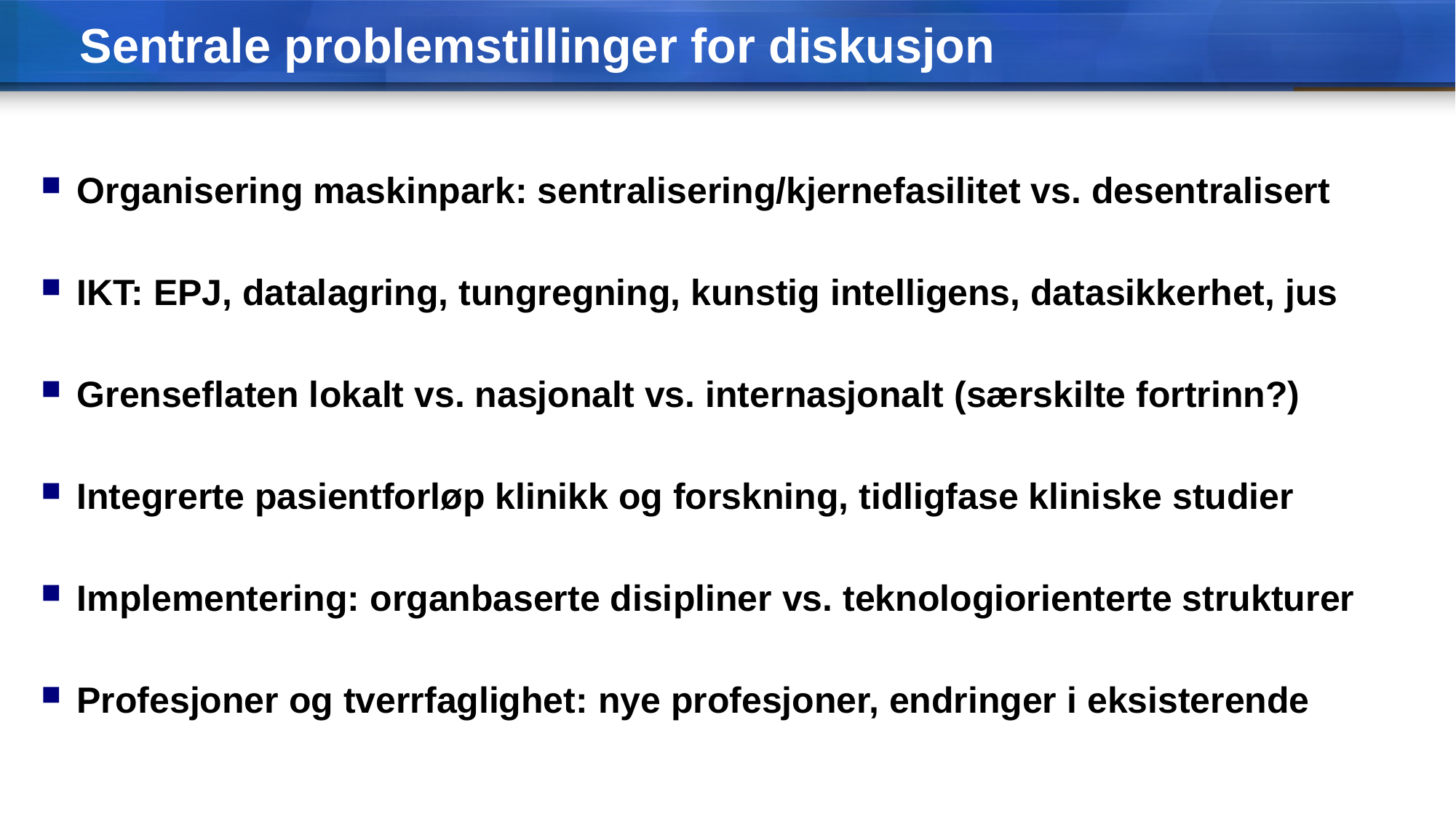

# Sentrale problemstillinger for diskusjon

 Organisering maskinpark: sentralisering/kjernefasilitet vs. desentralisert

 IKT: EPJ, datalagring, tungregning, kunstig intelligens, datasikkerhet, jus

 Grenseflaten lokalt vs. nasjonalt vs. internasjonalt (særskilte fortrinn?)

 Integrerte pasientforløp klinikk og forskning, tidligfase kliniske studier

 Implementering: organbaserte disipliner vs. teknologiorienterte strukturer

 Profesjoner og tverrfaglighet: nye profesjoner, endringer i eksisterende